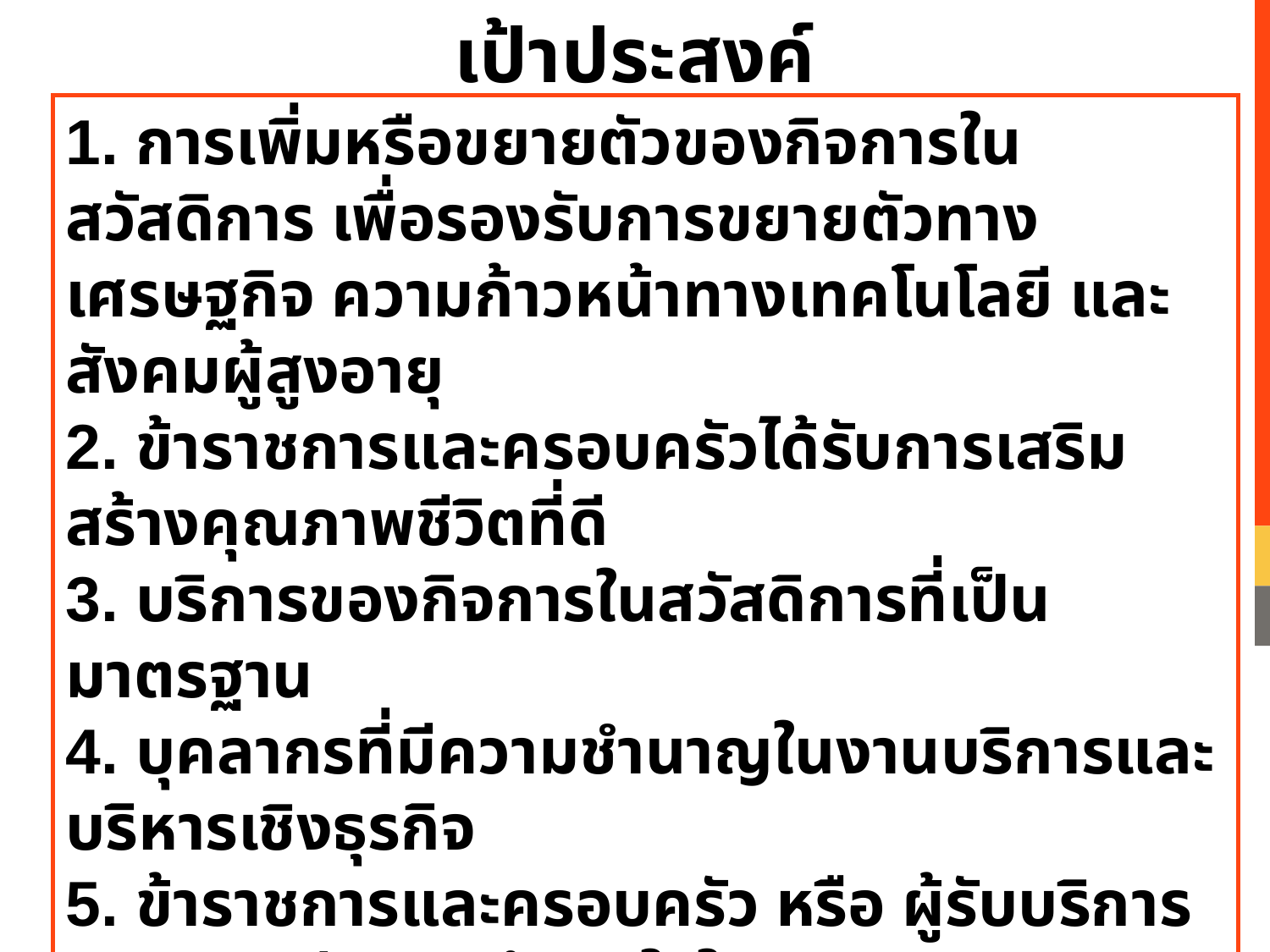

# เป้าประสงค์
1. การเพิ่มหรือขยายตัวของกิจการในสวัสดิการ เพื่อรองรับการขยายตัวทางเศรษฐกิจ ความก้าวหน้าทางเทคโนโลยี และสังคมผู้สูงอายุ
2. ข้าราชการและครอบครัวได้รับการเสริมสร้างคุณภาพชีวิตที่ดี
3. บริการของกิจการในสวัสดิการที่เป็นมาตรฐาน
4. บุคลากรที่มีความชำนาญในงานบริการและบริหารเชิงธุรกิจ
5. ข้าราชการและครอบครัว หรือ ผู้รับบริการภายนอกมีความพึงพอใจในบริการของกิจการ
6. กิจการที่เพิ่มเติมหรือขยายตัวเป็นไปตามแผนที่กำหนด
7. เครือข่ายความร่วมมือที่มีประสิทธิภาพ